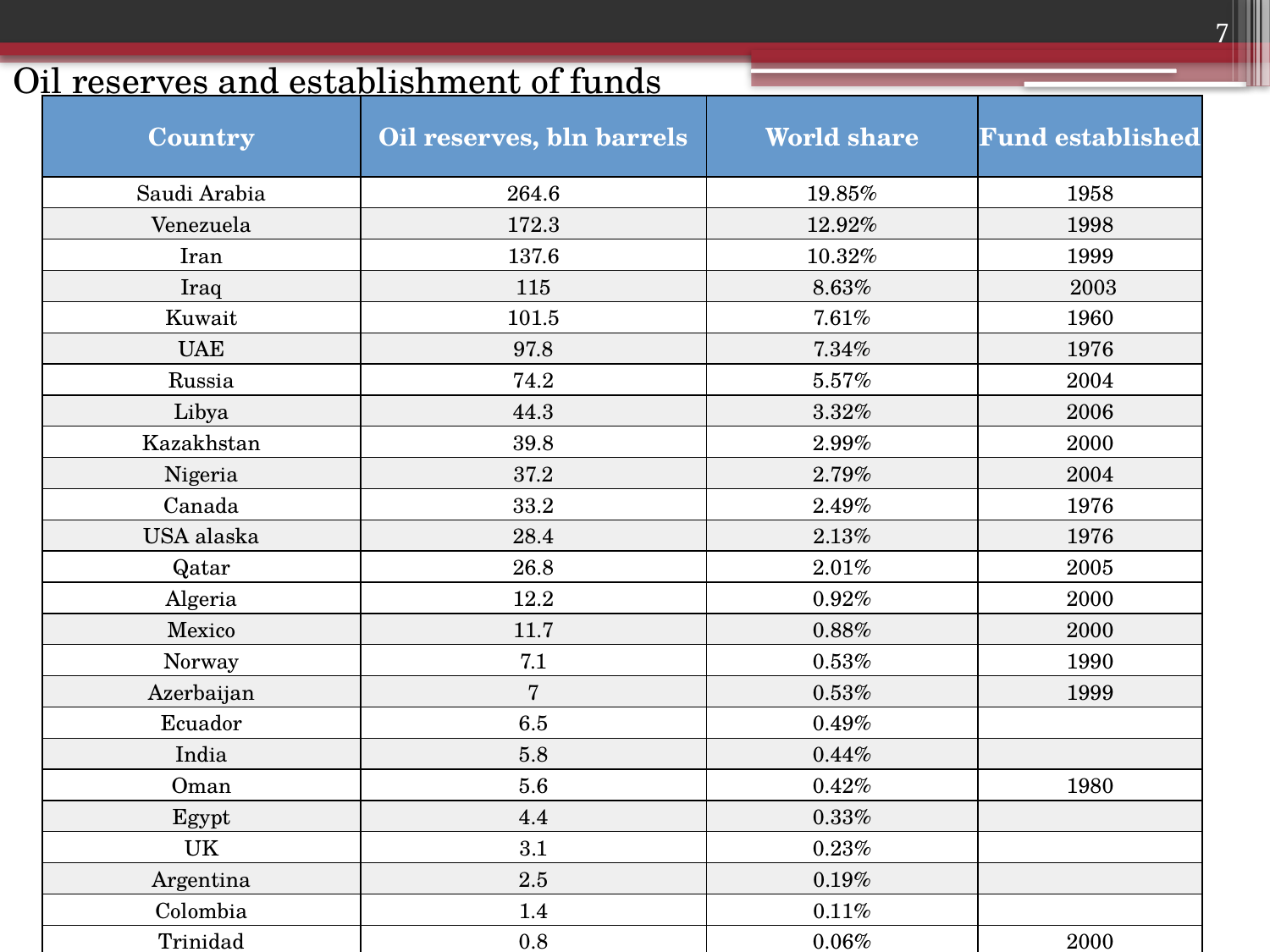

7
# Oil reserves and establishment of funds
| Country | Oil reserves, bln barrels | World share | Fund established |
| --- | --- | --- | --- |
| Saudi Arabia | 264.6 | 19.85% | 1958 |
| Venezuela | 172.3 | 12.92% | 1998 |
| Iran | 137.6 | 10.32% | 1999 |
| Iraq | 115 | 8.63% | 2003 |
| Kuwait | 101.5 | 7.61% | 1960 |
| UAE | 97.8 | 7.34% | 1976 |
| Russia | 74.2 | 5.57% | 2004 |
| Libya | 44.3 | 3.32% | 2006 |
| Kazakhstan | 39.8 | 2.99% | 2000 |
| Nigeria | 37.2 | 2.79% | 2004 |
| Canada | 33.2 | 2.49% | 1976 |
| USA alaska | 28.4 | 2.13% | 1976 |
| Qatar | 26.8 | 2.01% | 2005 |
| Algeria | 12.2 | 0.92% | 2000 |
| Mexico | 11.7 | 0.88% | 2000 |
| Norway | 7.1 | 0.53% | 1990 |
| Azerbaijan | 7 | 0.53% | 1999 |
| Ecuador | 6.5 | 0.49% |  |
| India | 5.8 | 0.44% |  |
| Oman | 5.6 | 0.42% | 1980 |
| Egypt | 4.4 | 0.33% |  |
| UK | 3.1 | 0.23% |  |
| Argentina | 2.5 | 0.19% |  |
| Colombia | 1.4 | 0.11% |  |
| Trinidad | 0.8 | 0.06% | 2000 |
| Bahrain | 0.1 | 0.01% | 2006 |
| Netherlands | 0.1 | 0.01% |  |